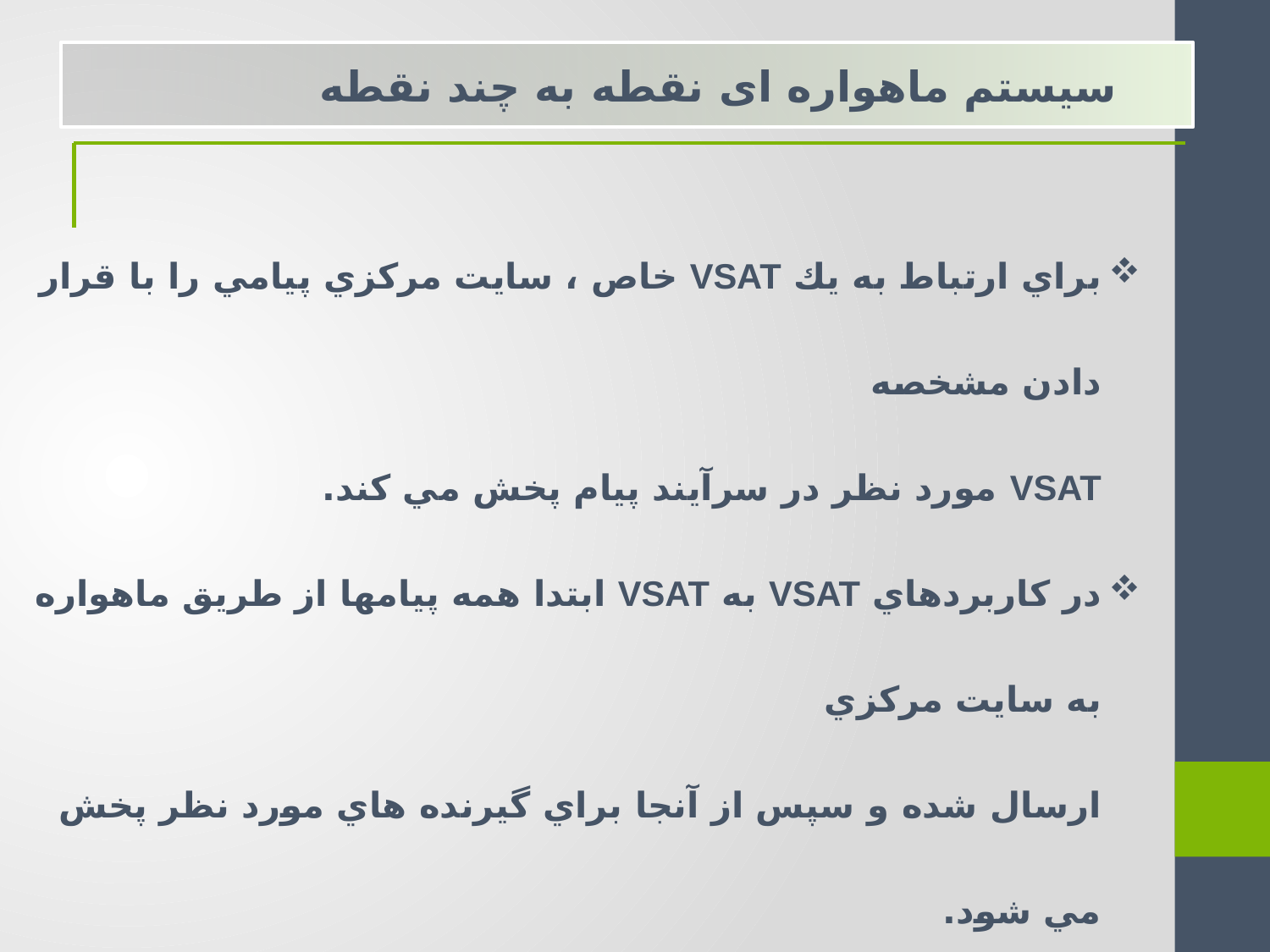

سیستم ماهواره ای نقطه به چند نقطه
براي ارتباط به يك VSAT خاص ، سايت مركزي پيامي را با قرار دادن مشخصه
VSAT مورد نظر در سرآيند پيام پخش مي كند.
در كاربردهاي VSAT به VSAT ابتدا همه پيامها از طريق ماهواره به سايت مركزي
ارسال شده و سپس از آنجا براي گيرنده هاي مورد نظر پخش مي شود.
با نسل جديد ماهواره هاي توان بالا، مي توان مسير يابي را بطور مستقيم و بدون انتقال
از سايت مركزي ارسال نمود.
ارسال VSAT به VSAT امكان پذير است